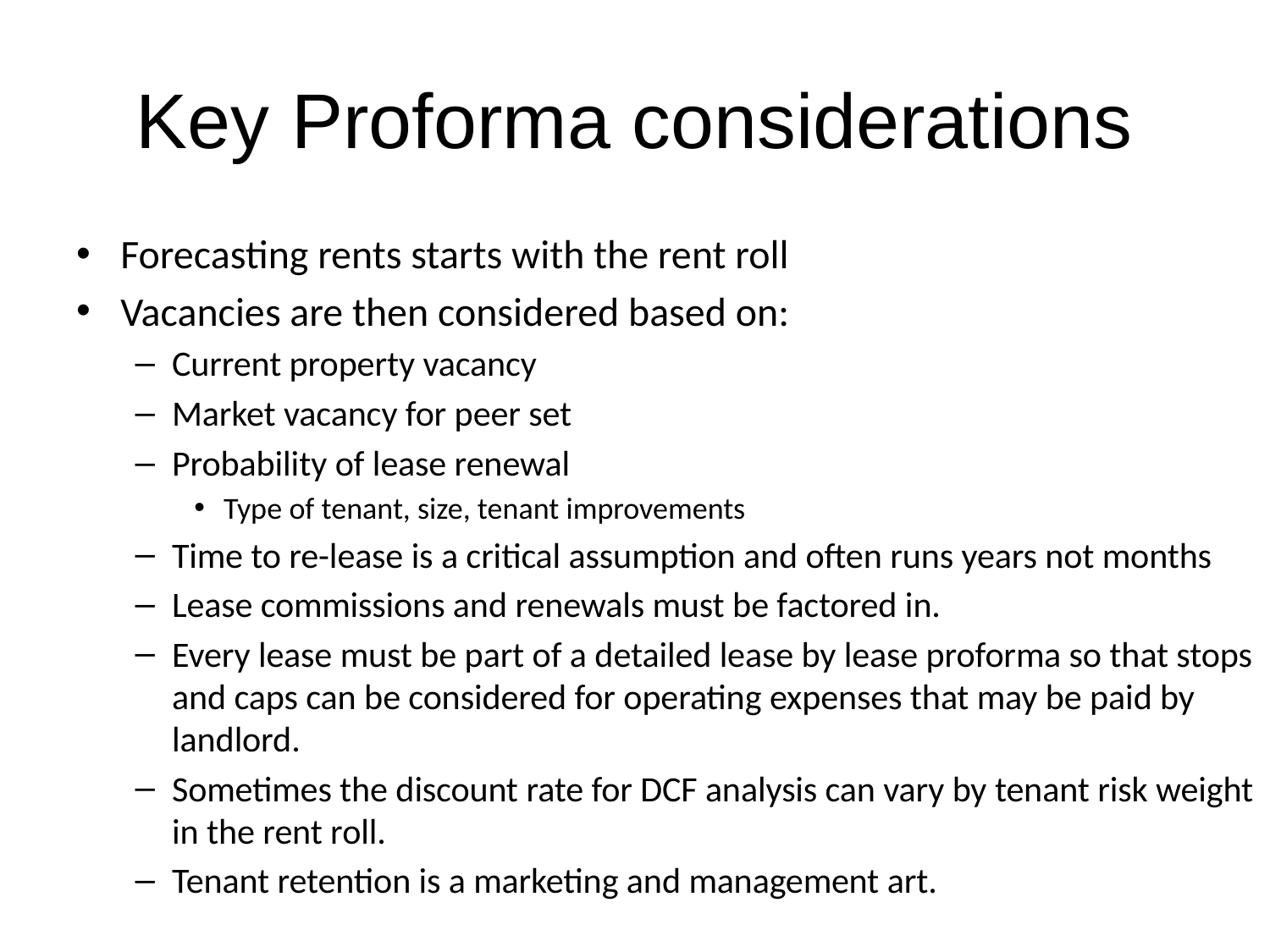

# Key Proforma considerations
Forecasting rents starts with the rent roll
Vacancies are then considered based on:
Current property vacancy
Market vacancy for peer set
Probability of lease renewal
Type of tenant, size, tenant improvements
Time to re-lease is a critical assumption and often runs years not months
Lease commissions and renewals must be factored in.
Every lease must be part of a detailed lease by lease proforma so that stops and caps can be considered for operating expenses that may be paid by landlord.
Sometimes the discount rate for DCF analysis can vary by tenant risk weight in the rent roll.
Tenant retention is a marketing and management art.